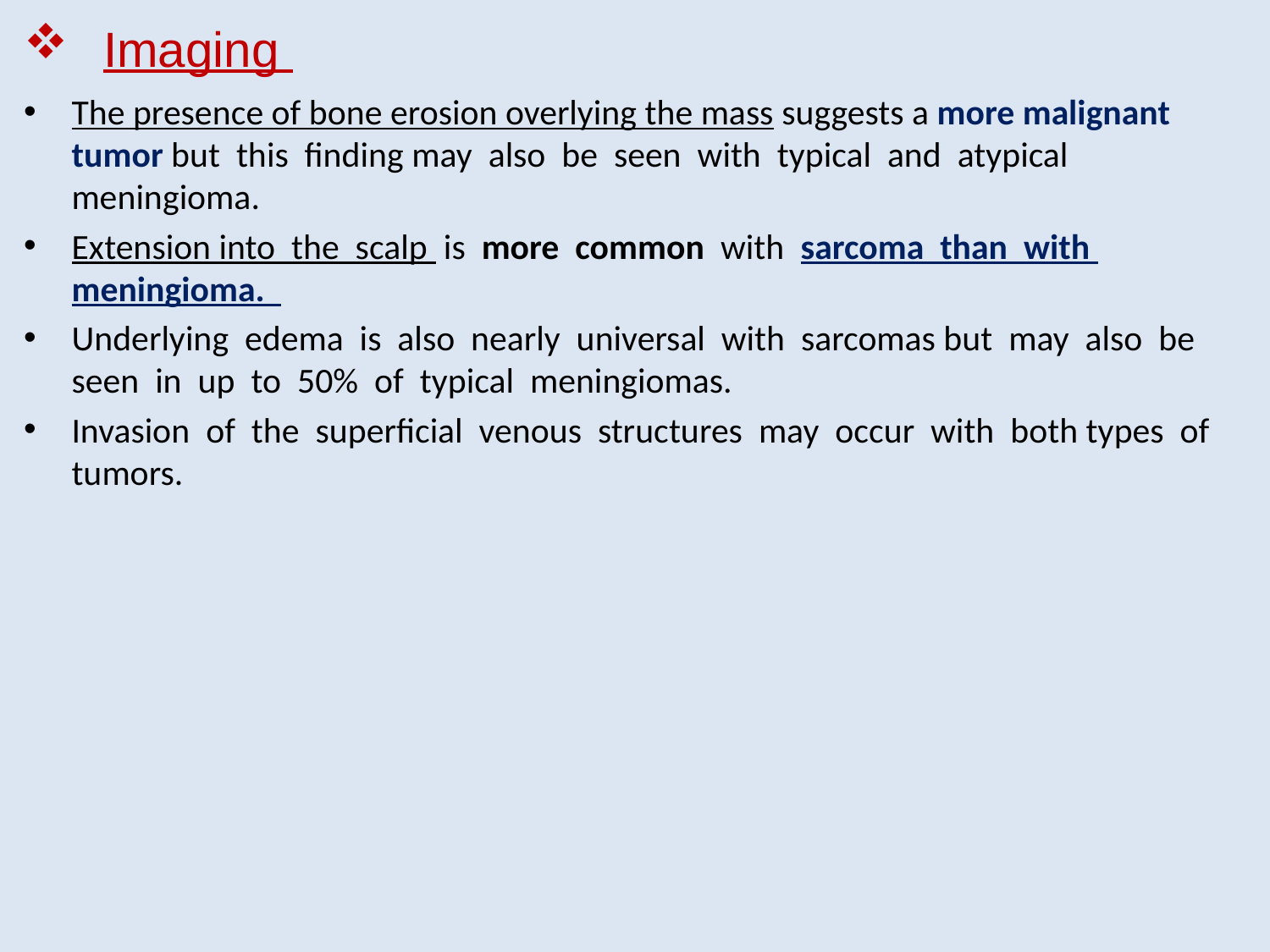

# Imaging
The presence of bone erosion overlying the mass suggests a more malignant tumor but  this  finding may  also  be  seen  with  typical  and  atypical  meningioma.
Extension into  the  scalp  is  more  common  with  sarcoma  than  with  meningioma.
Underlying  edema  is  also  nearly  universal  with  sarcomas but  may  also  be  seen  in  up  to  50%  of  typical  meningiomas.
Invasion  of  the  superficial  venous  structures  may  occur  with  both types  of  tumors.